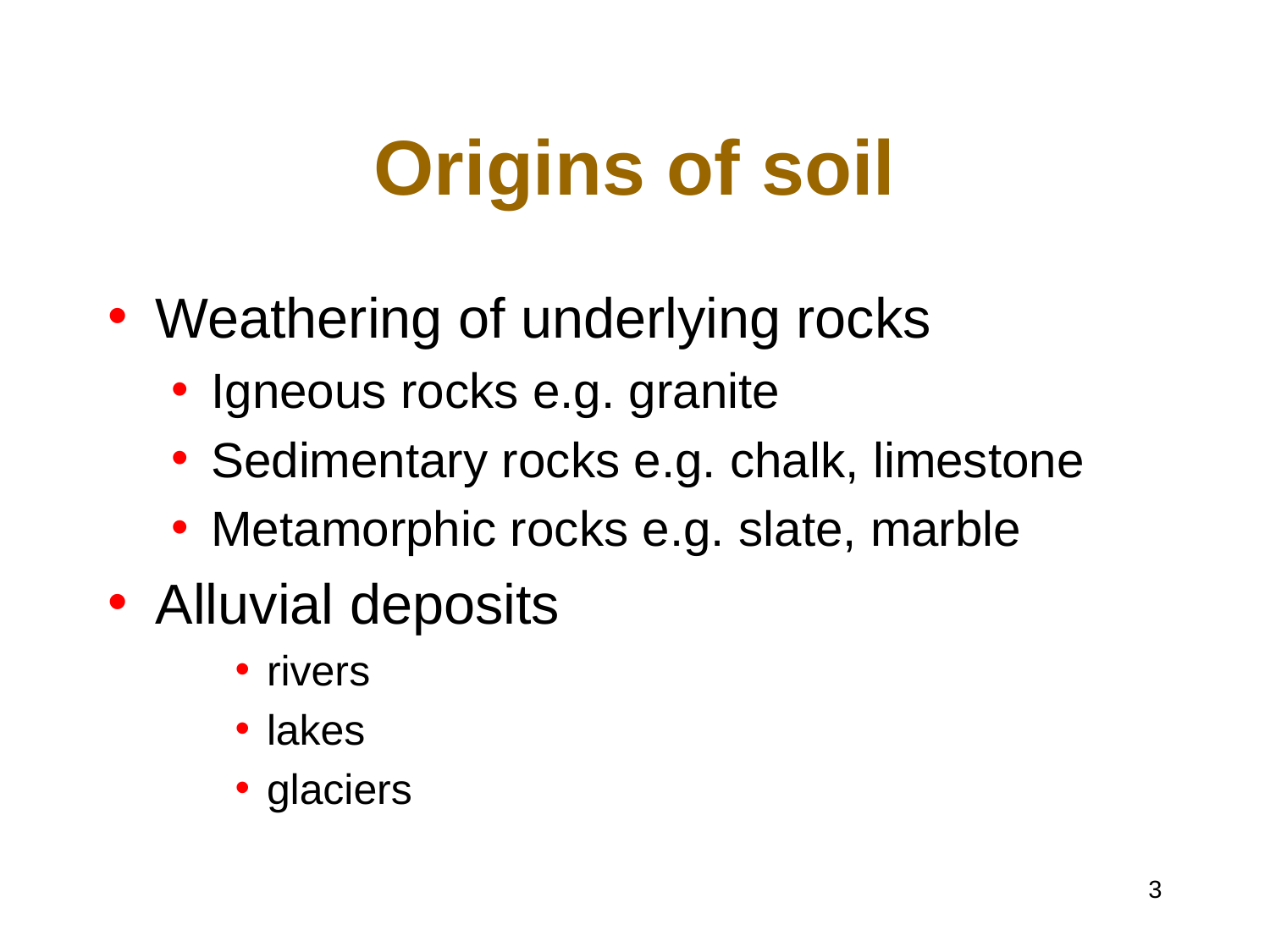

# Origins of soil
Weathering of underlying rocks
Igneous rocks e.g. granite
Sedimentary rocks e.g. chalk, limestone
Metamorphic rocks e.g. slate, marble
Alluvial deposits
rivers
lakes
glaciers
3